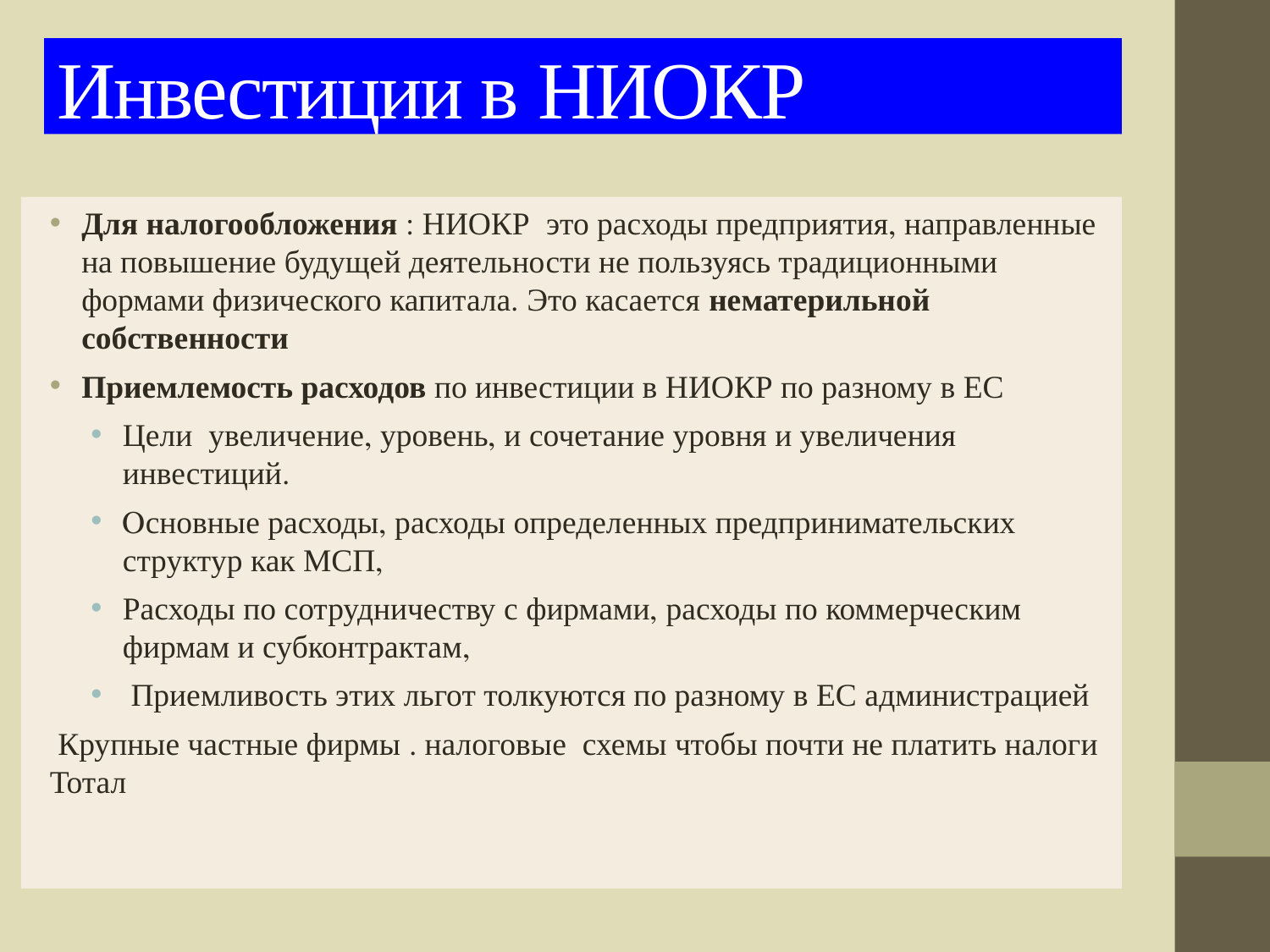

# Инвестиции в НИОКР
Для налогообложения : НИОКР  это расходы предприятия, направленные на повышение будущей деятельности не пользуясь традиционными формами физического капитала. Это касается нематерильной собственности
Приемлемость расходов по инвестиции в НИОКР по разному в ЕС
Цели  увеличение, уровень, и сочетание уровня и увеличения инвестиций.
Oсновные расходы, расходы определенных предпринимательских структур как МСП,
Расходы по сотрудничеству с фирмами, расходы по коммерческим фирмам и субконтрактам,
 Приемливость этих льгот толкуются по разному в ЕС администрацией
 Крупные частные фирмы . налоговые  схемы чтобы почти не платить налоги Тотал